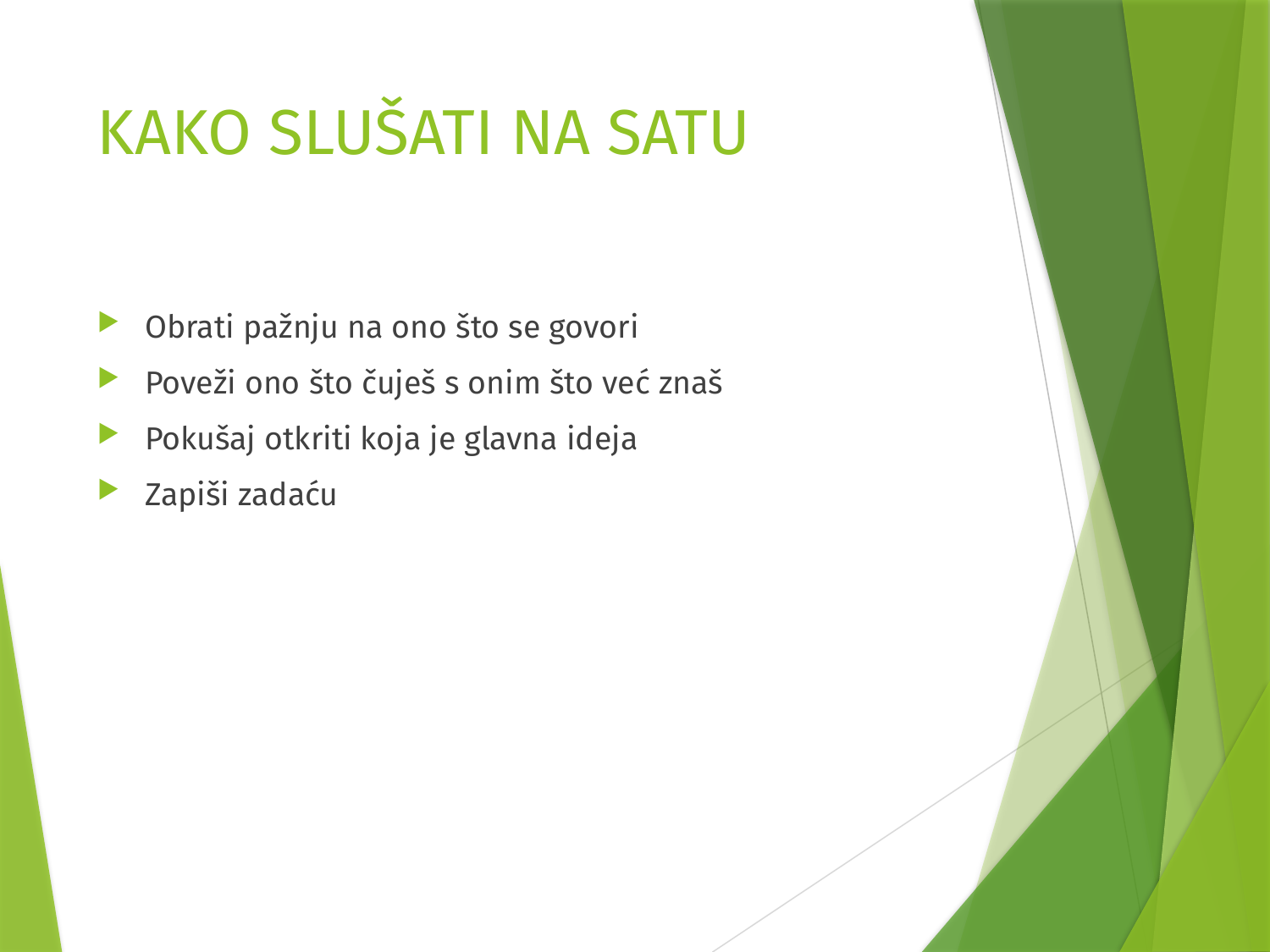

# KAKO SLUŠATI NA SATU
Obrati pažnju na ono što se govori
Poveži ono što čuješ s onim što već znaš
Pokušaj otkriti koja je glavna ideja
Zapiši zadaću